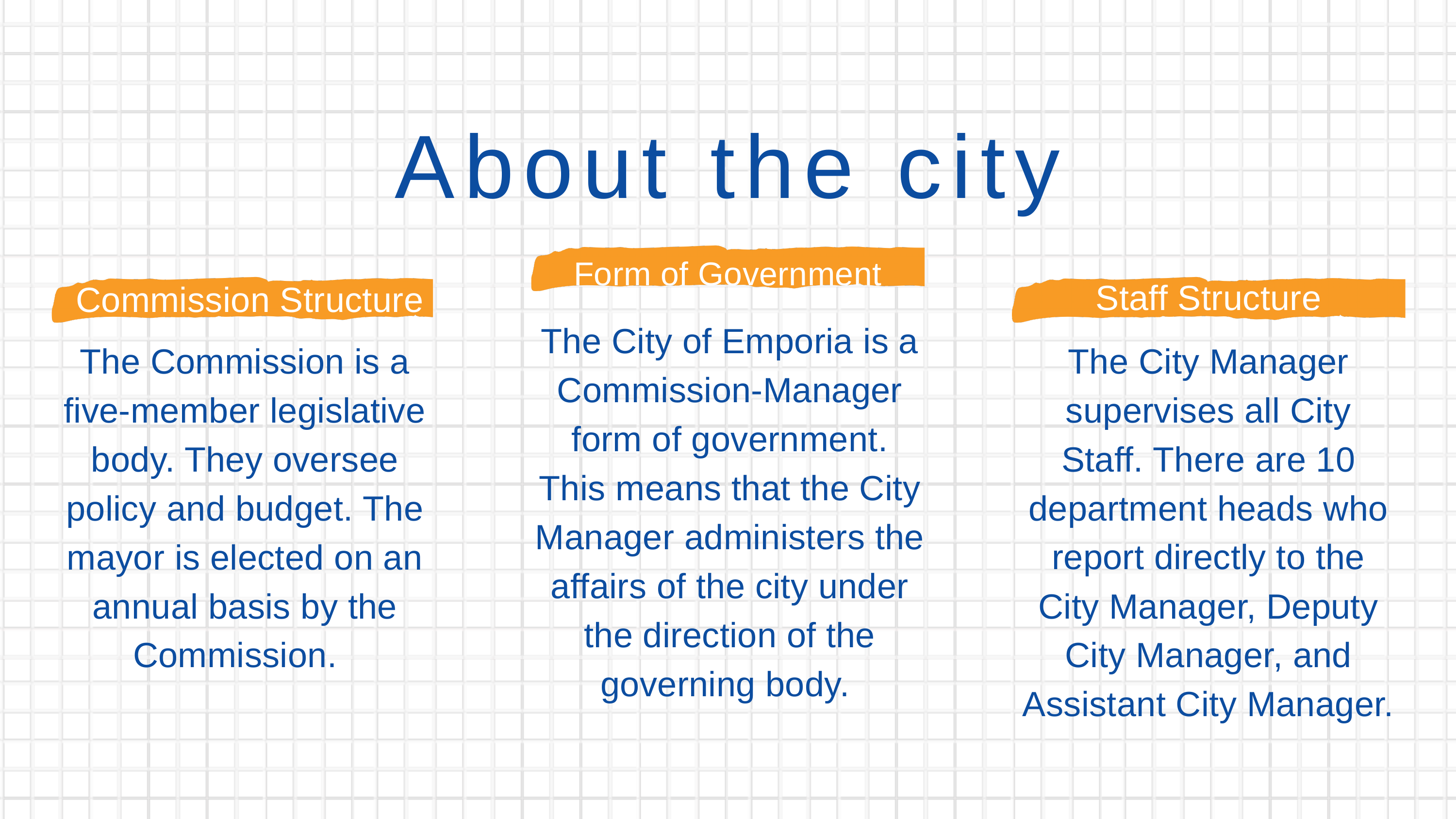

About the city

Form of Government
Staff Structure
Commission Structure

The City of Emporia is a Commission-Manager form of government. This means that the City Manager administers the affairs of the city under the direction of the governing body.
The Commission is a five-member legislative body. They oversee policy and budget. The mayor is elected on an annual basis by the Commission.
The City Manager supervises all City Staff. There are 10 department heads who report directly to the City Manager, Deputy City Manager, and Assistant City Manager.